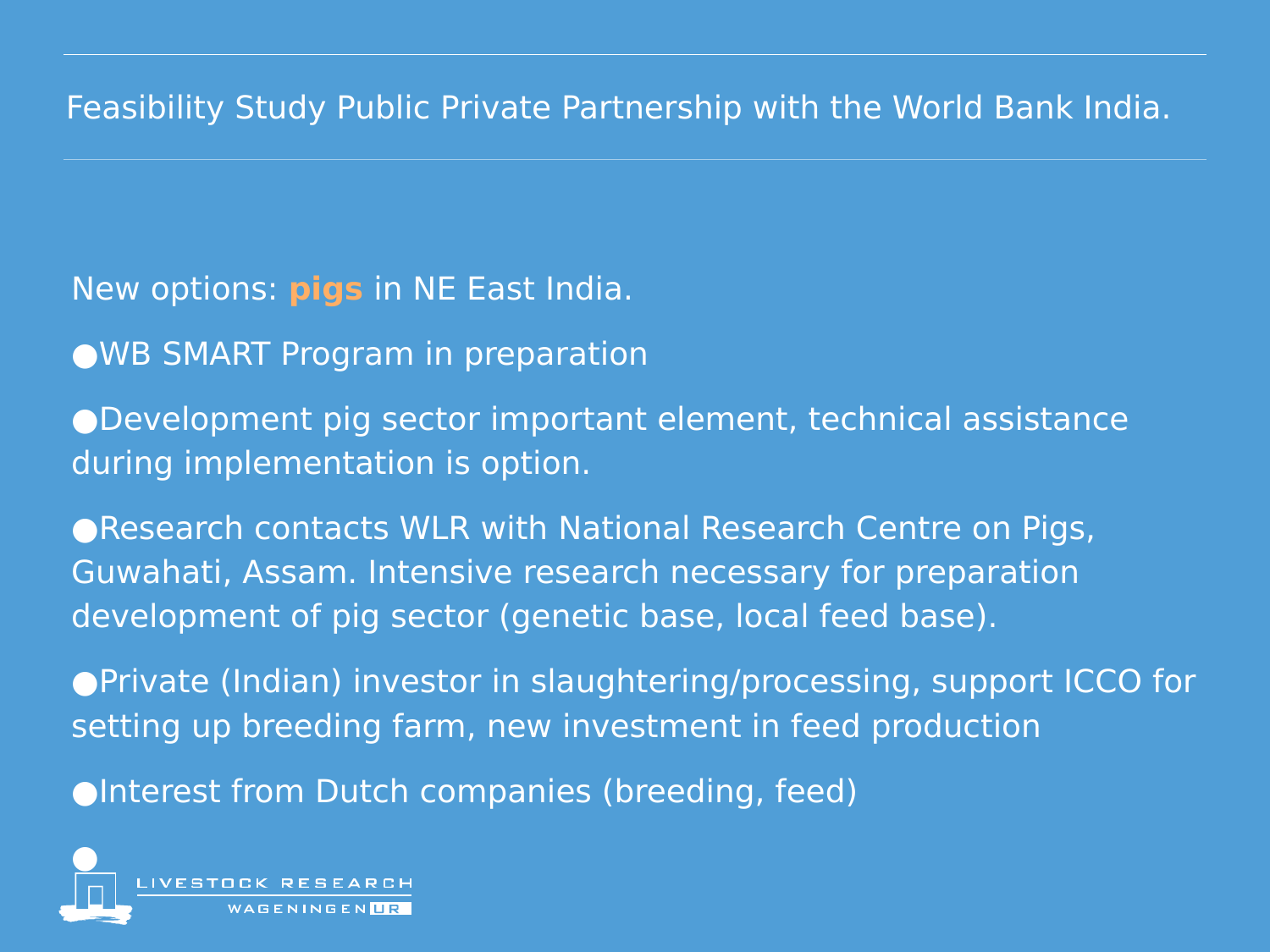

# Feasibility Study Public Private Partnership with the World Bank India.
New options: pigs in NE East India.
●WB SMART Program in preparation
●Development pig sector important element, technical assistance during implementation is option.
●Research contacts WLR with National Research Centre on Pigs, Guwahati, Assam. Intensive research necessary for preparation development of pig sector (genetic base, local feed base).
●Private (Indian) investor in slaughtering/processing, support ICCO for setting up breeding farm, new investment in feed production
●Interest from Dutch companies (breeding, feed)
●